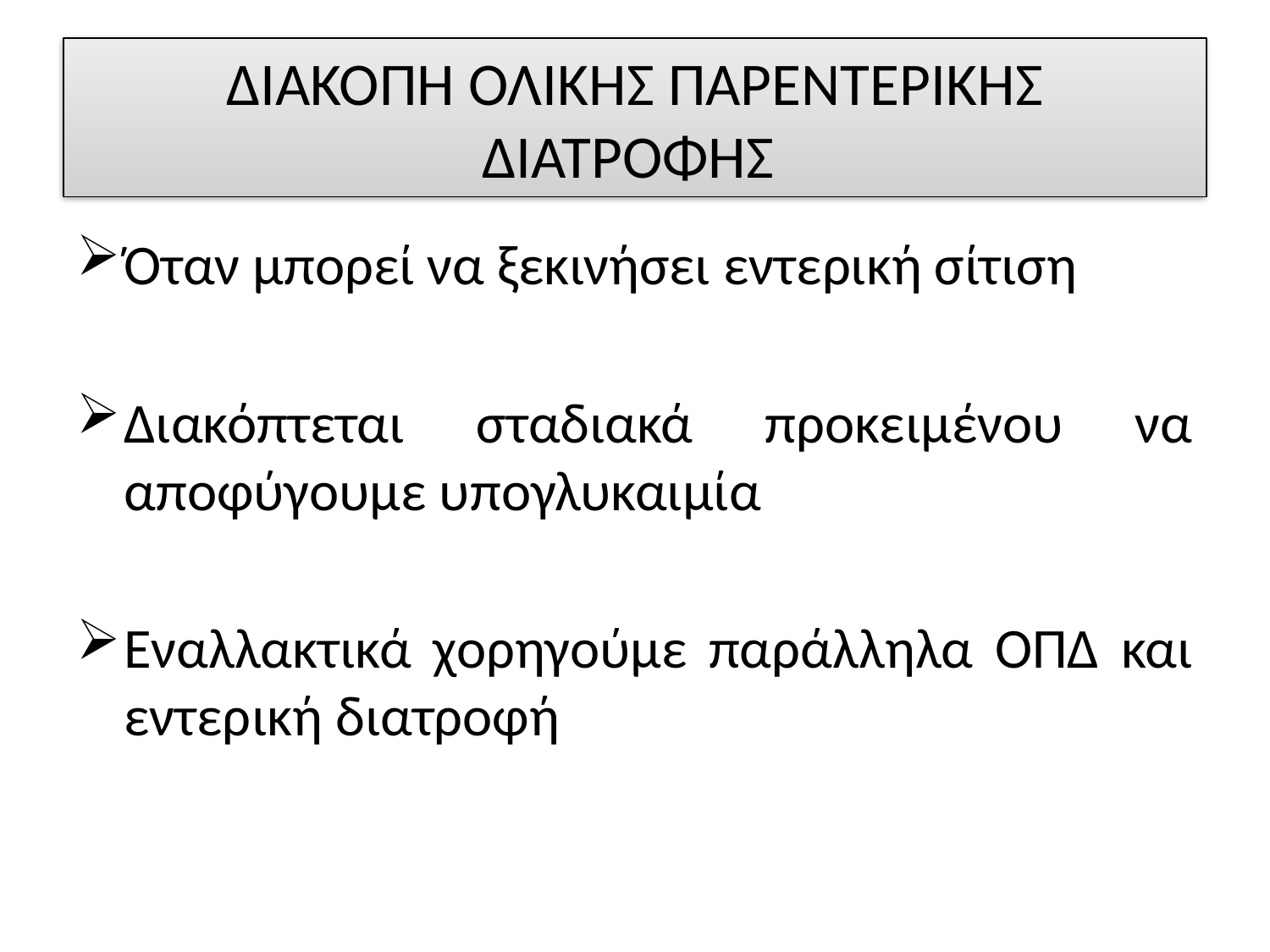

# ΔΙΑΚΟΠΗ ΟΛΙΚΗΣ ΠΑΡΕΝΤΕΡΙΚΗΣ ΔΙΑΤΡΟΦΗΣ
Όταν μπορεί να ξεκινήσει εντερική σίτιση

Διακόπτεται σταδιακά προκειμένου να αποφύγουμε υπογλυκαιμία

Εναλλακτικά χορηγούμε παράλληλα ΟΠΔ και εντερική διατροφή